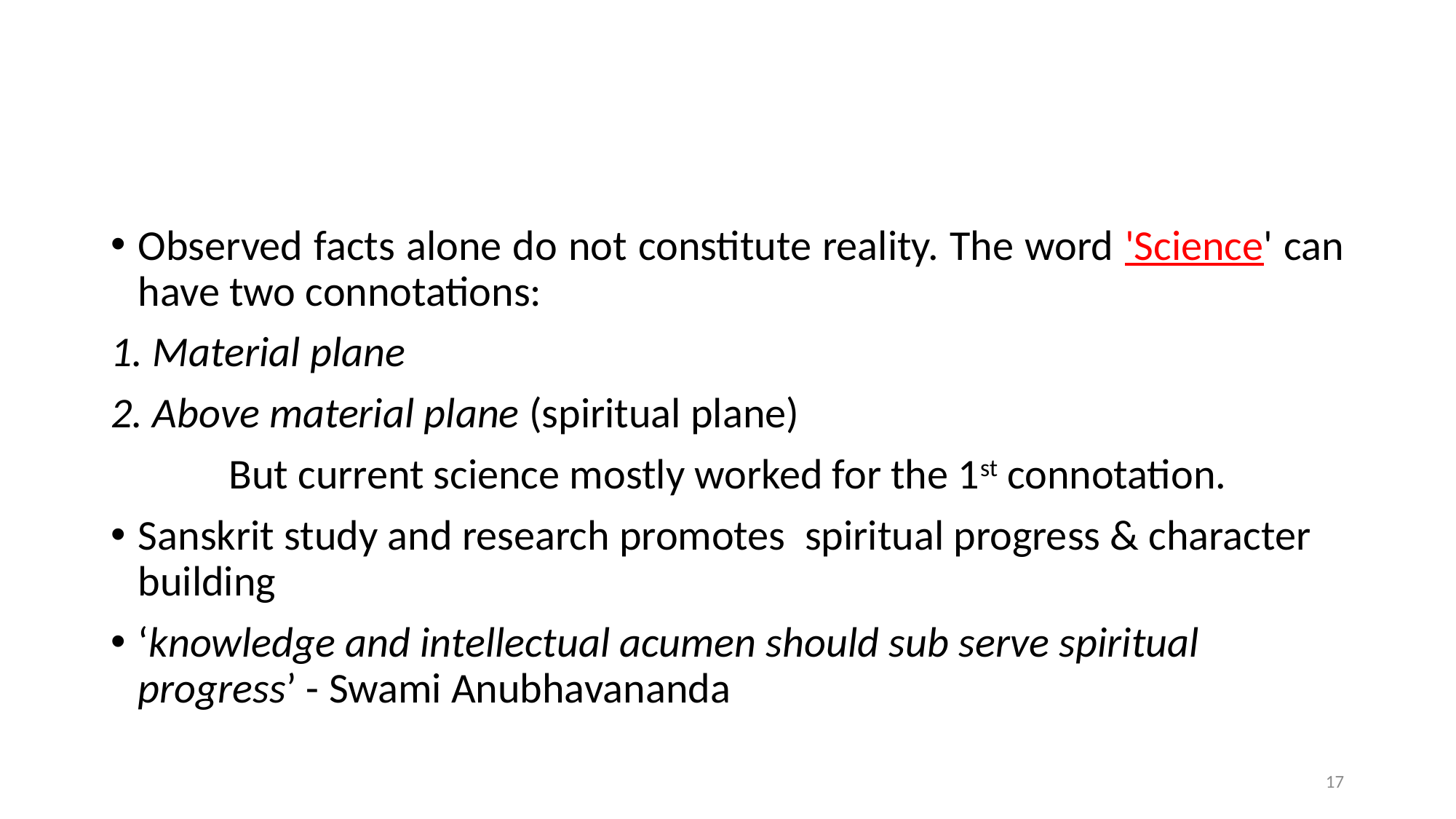

#
Observed facts alone do not constitute reality. The word 'Science' can have two connotations:
1. Material plane
2. Above material plane (spiritual plane)
But current science mostly worked for the 1st connotation.
Sanskrit study and research promotes  spiritual progress & character building
‘knowledge and intellectual acumen should sub serve spiritual progress’ - Swami Anubhavananda
17